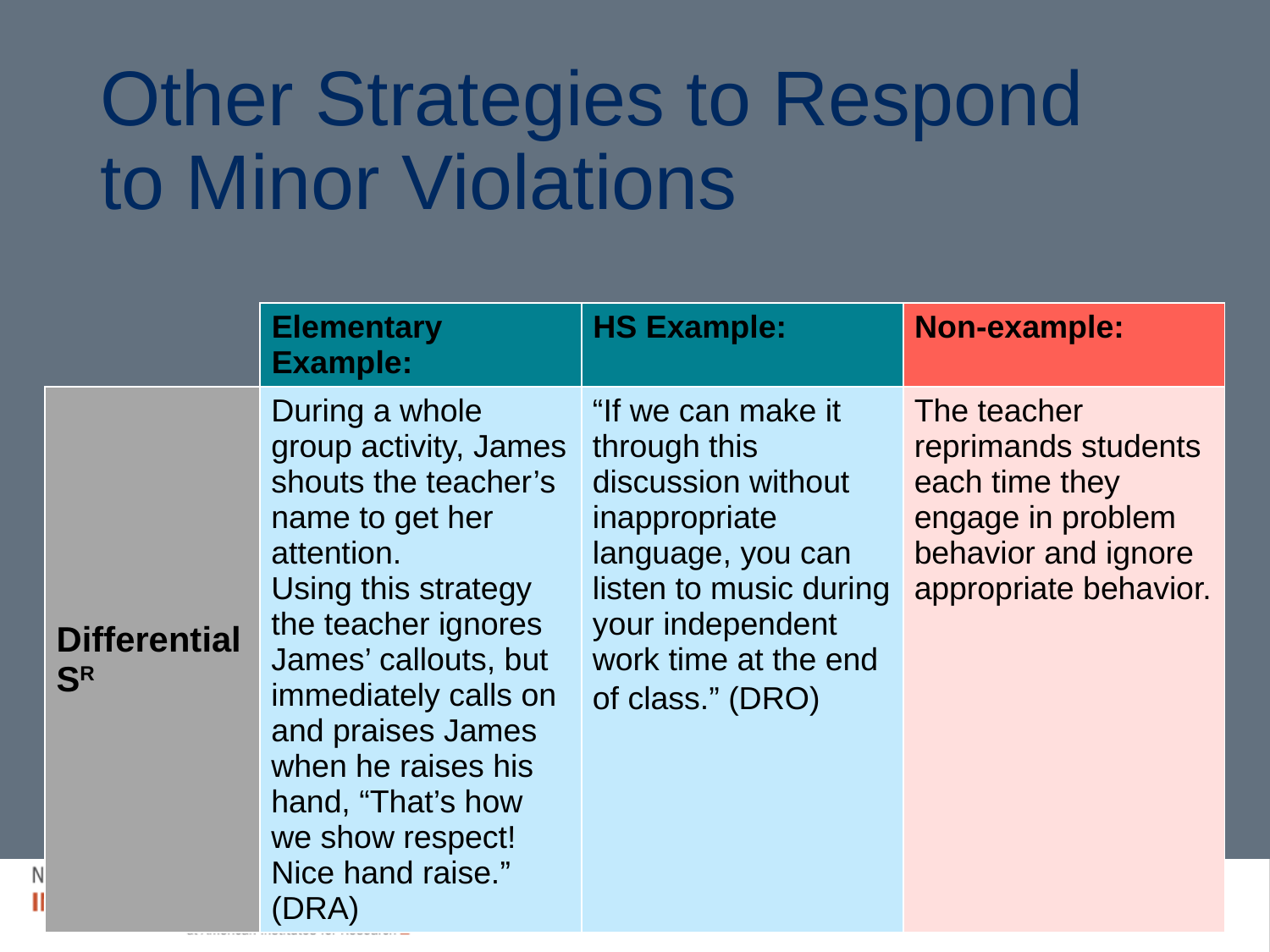

# Other Strategies to Respond to Minor Violations
|  | Elementary Example: | HS Example: | Non-example: |
| --- | --- | --- | --- |
| Differential SR | During a whole group activity, James shouts the teacher’s name to get her attention. Using this strategy the teacher ignores James’ callouts, but immediately calls on and praises James when he raises his hand, “That’s how we show respect! Nice hand raise.” (DRA) | “If we can make it through this discussion without inappropriate language, you can listen to music during your independent work time at the end of class.” (DRO) | The teacher reprimands students each time they engage in problem behavior and ignore appropriate behavior. |